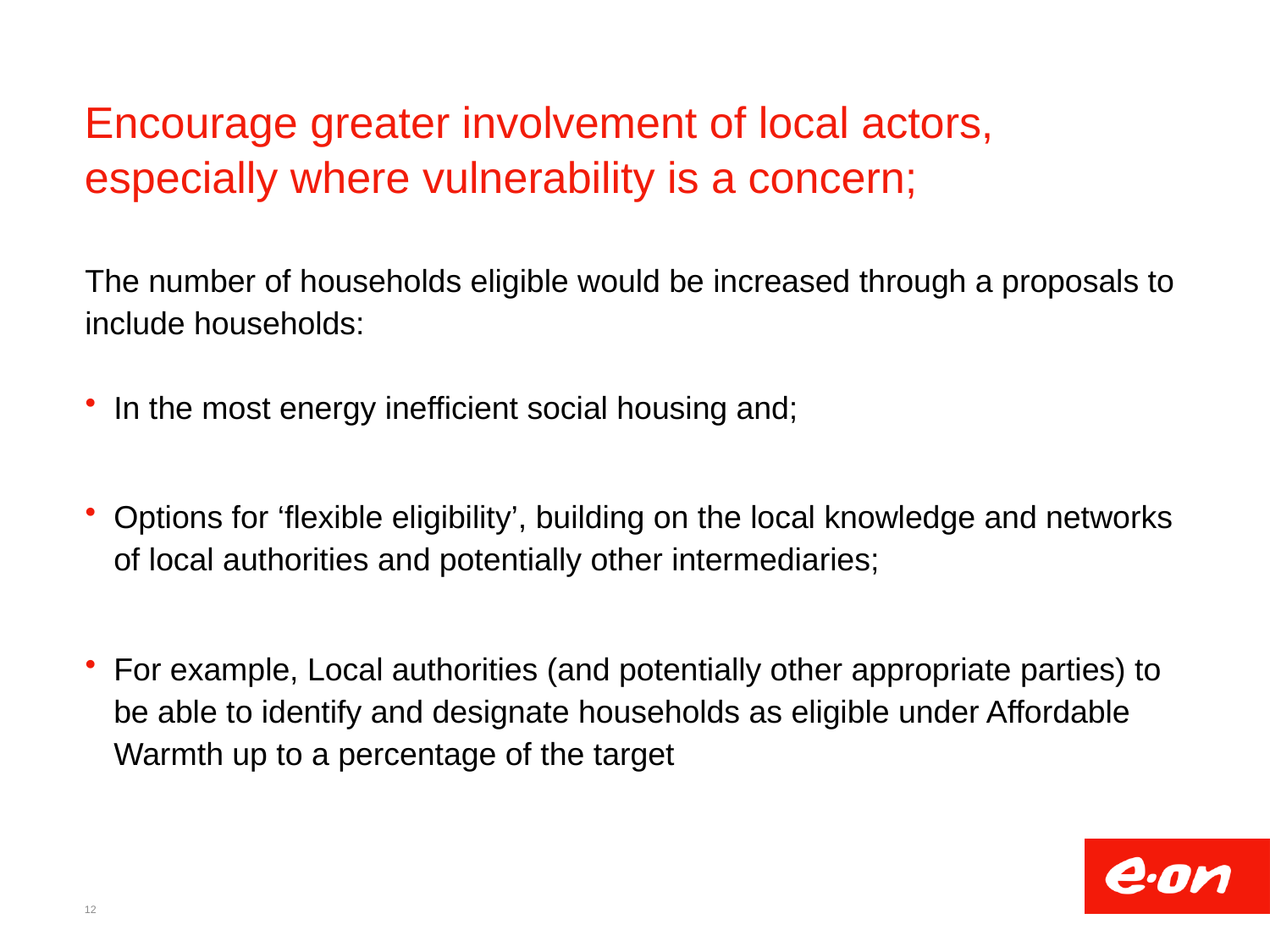

# Encourage greater involvement of local actors, especially where vulnerability is a concern;
The number of households eligible would be increased through a proposals to include households:

In the most energy inefficient social housing and;

Options for ‘flexible eligibility’, building on the local knowledge and networks of local authorities and potentially other intermediaries;

For example, Local authorities (and potentially other appropriate parties) to be able to identify and designate households as eligible under Affordable Warmth up to a percentage of the target
12